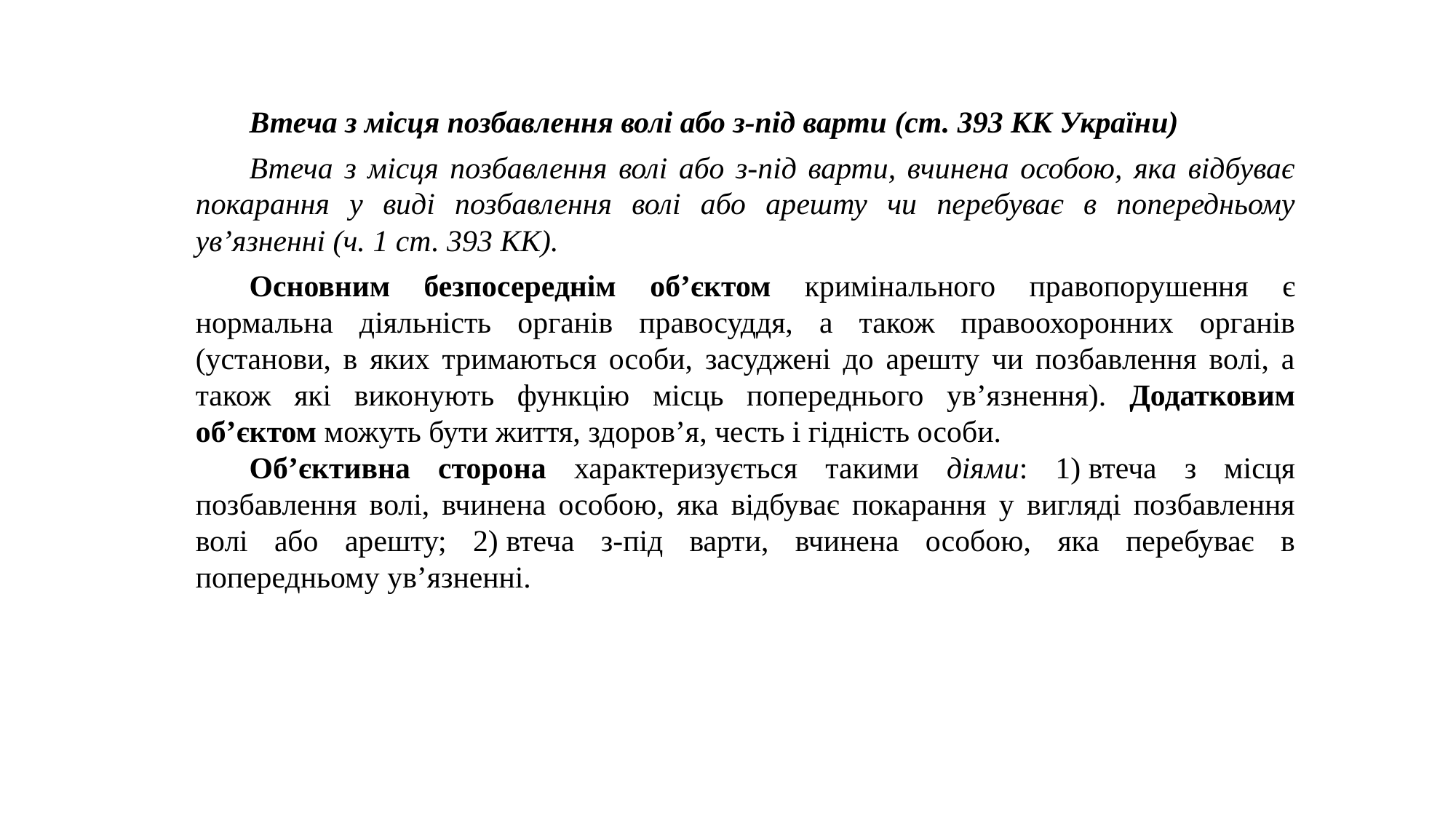

Втеча з місця позбавлення волі або з-під варти (ст. 393 КК України)
Втеча з місця позбавлення волі або з-під варти, вчинена особою, яка відбуває покарання у виді позбавлення волі або арешту чи перебуває в попередньому ув’язненні (ч. 1 ст. 393 КК).
Основним безпосереднім об’єктом кримінального правопорушення є нормальна діяльність органів правосуддя, а також правоохоронних органів (установи, в яких тримаються особи, засуджені до арешту чи позбавлення волі, а також які виконують функцію місць попереднього ув’язнення). Додатковим об’єктом можуть бути життя, здоров’я, честь і гідність особи.
Об’єктивна сторона характеризується такими діями: 1) втеча з місця позбавлення волі, вчинена особою, яка відбуває покарання у вигляді позбавлення волі або арешту; 2) втеча з-під варти, вчинена особою, яка перебуває в попередньому ув’язненні.